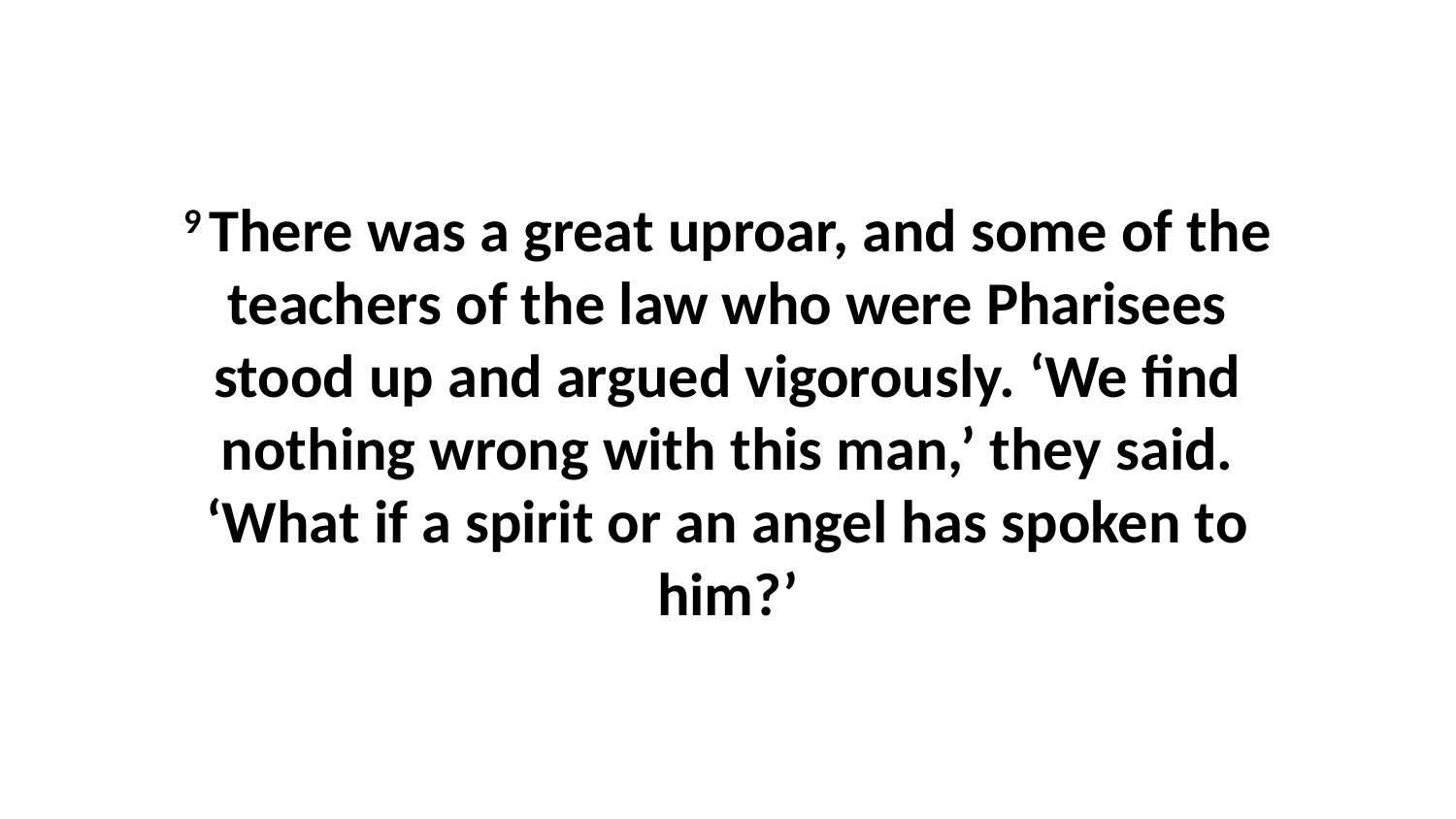

9 There was a great uproar, and some of the teachers of the law who were Pharisees stood up and argued vigorously. ‘We find nothing wrong with this man,’ they said. ‘What if a spirit or an angel has spoken to him?’